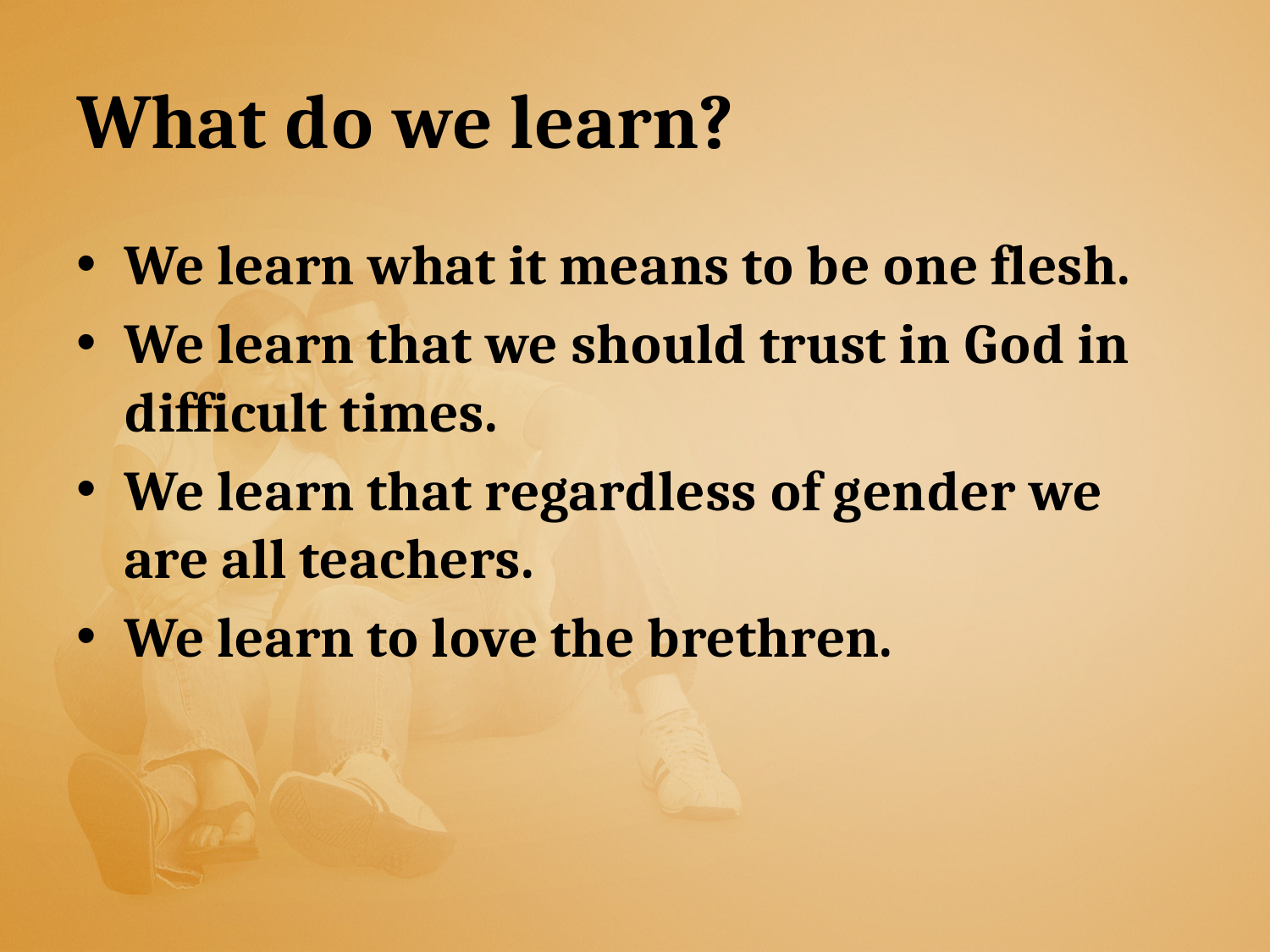

# What do we learn?
We learn what it means to be one flesh.
We learn that we should trust in God in difficult times.
We learn that regardless of gender we are all teachers.
We learn to love the brethren.